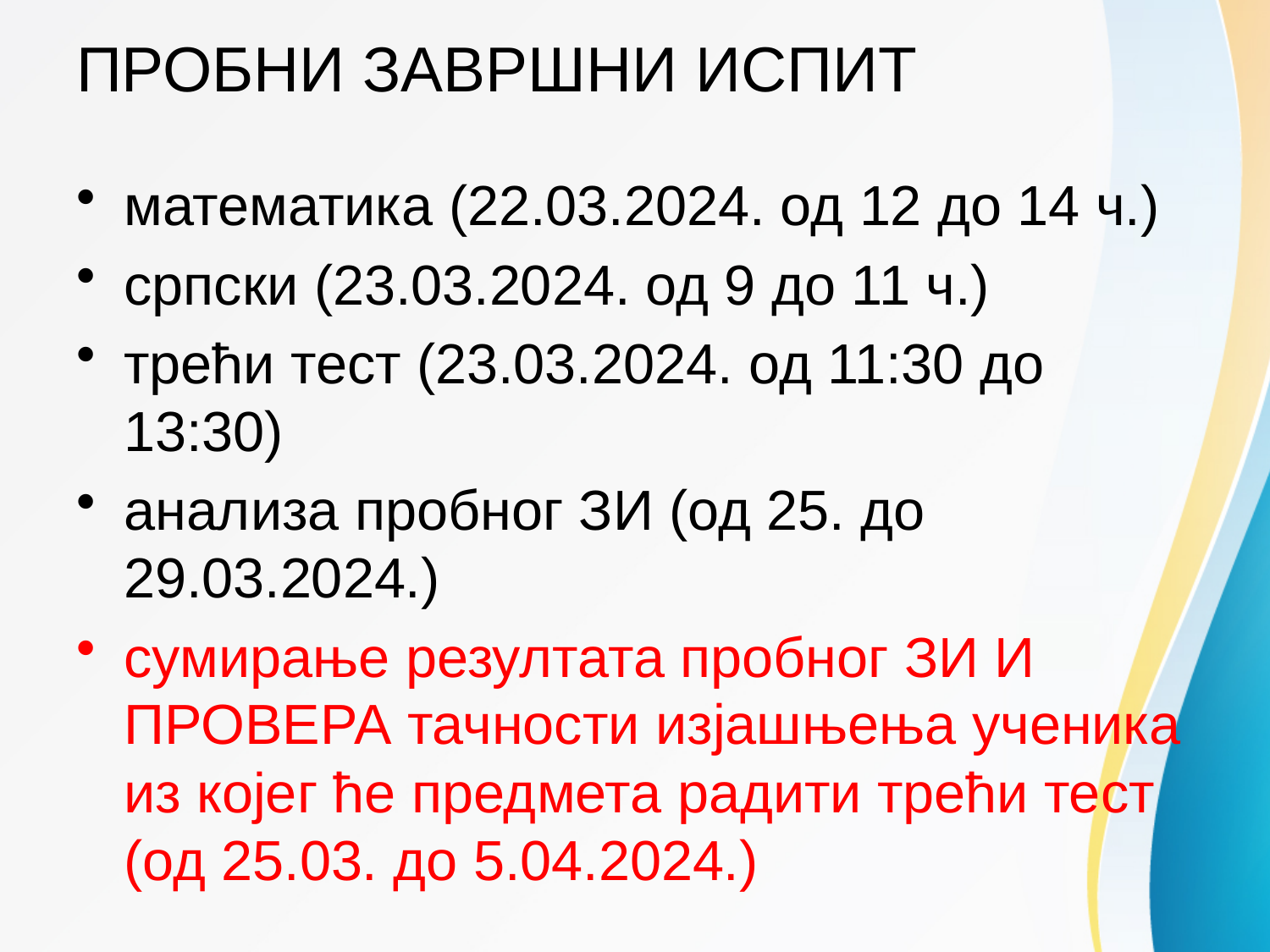

# ПРОБНИ ЗАВРШНИ ИСПИТ
математика (22.03.2024. од 12 до 14 ч.)
српски (23.03.2024. од 9 до 11 ч.)
трећи тест (23.03.2024. од 11:30 до 13:30)
анализа пробног ЗИ (од 25. до 29.03.2024.)
сумирање резултата пробног ЗИ И ПРОВЕРА тачности изјашњења ученика из којег ће предмета радити трећи тест (од 25.03. до 5.04.2024.)